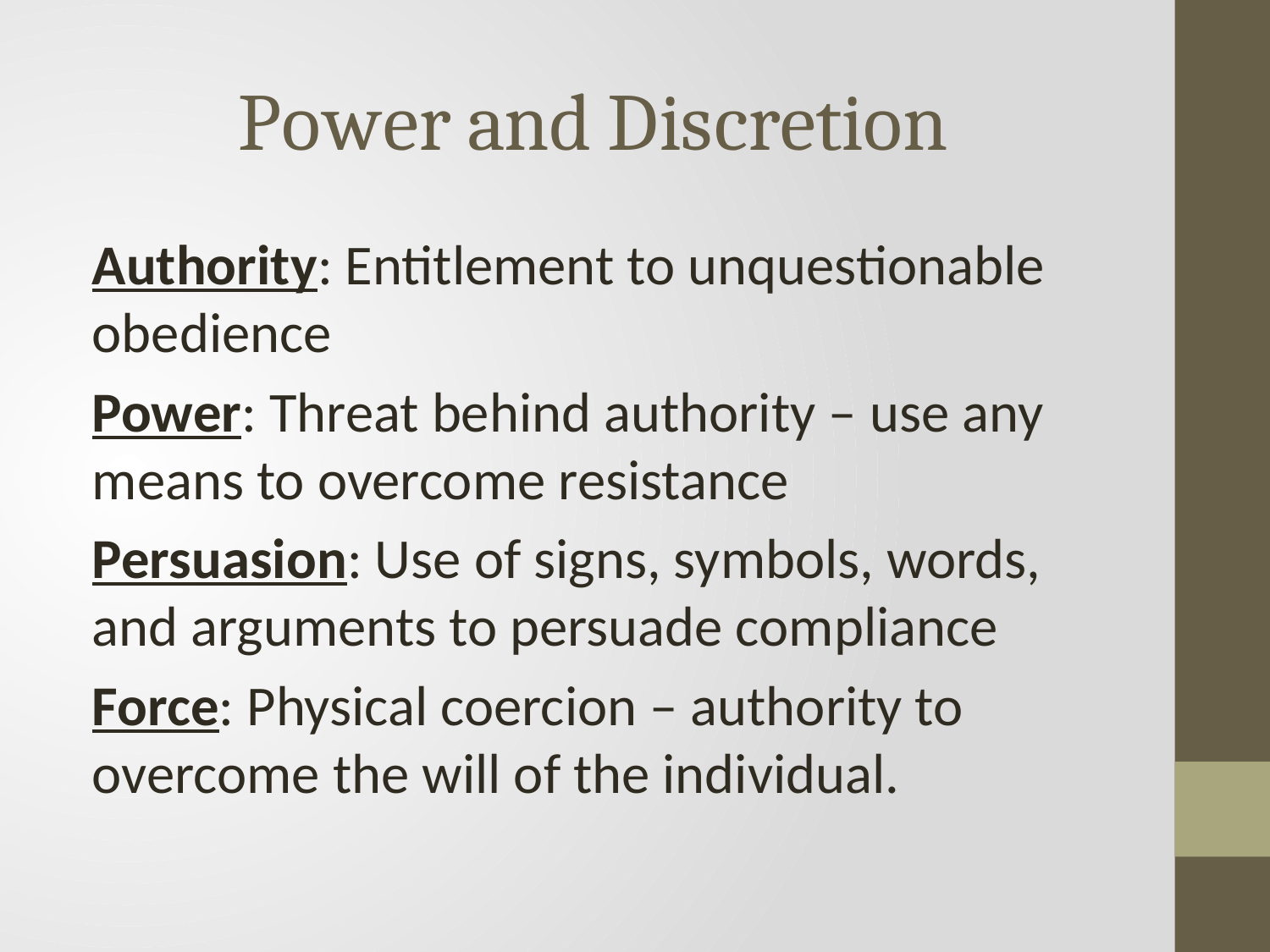

# Power and Discretion
Authority: Entitlement to unquestionable obedience
Power: Threat behind authority – use any means to overcome resistance
Persuasion: Use of signs, symbols, words, and arguments to persuade compliance
Force: Physical coercion – authority to overcome the will of the individual.